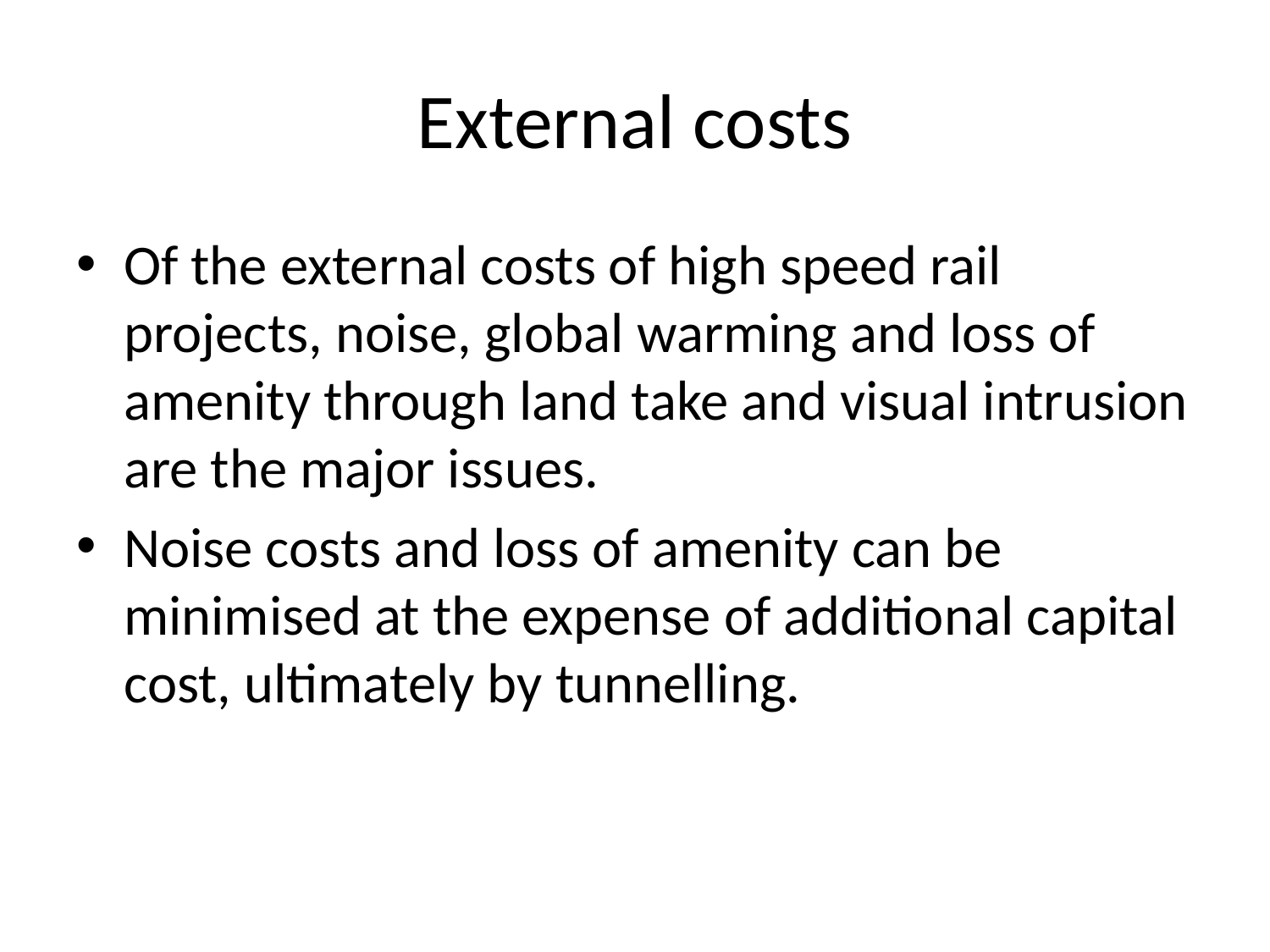

# External costs
Of the external costs of high speed rail projects, noise, global warming and loss of amenity through land take and visual intrusion are the major issues.
Noise costs and loss of amenity can be minimised at the expense of additional capital cost, ultimately by tunnelling.